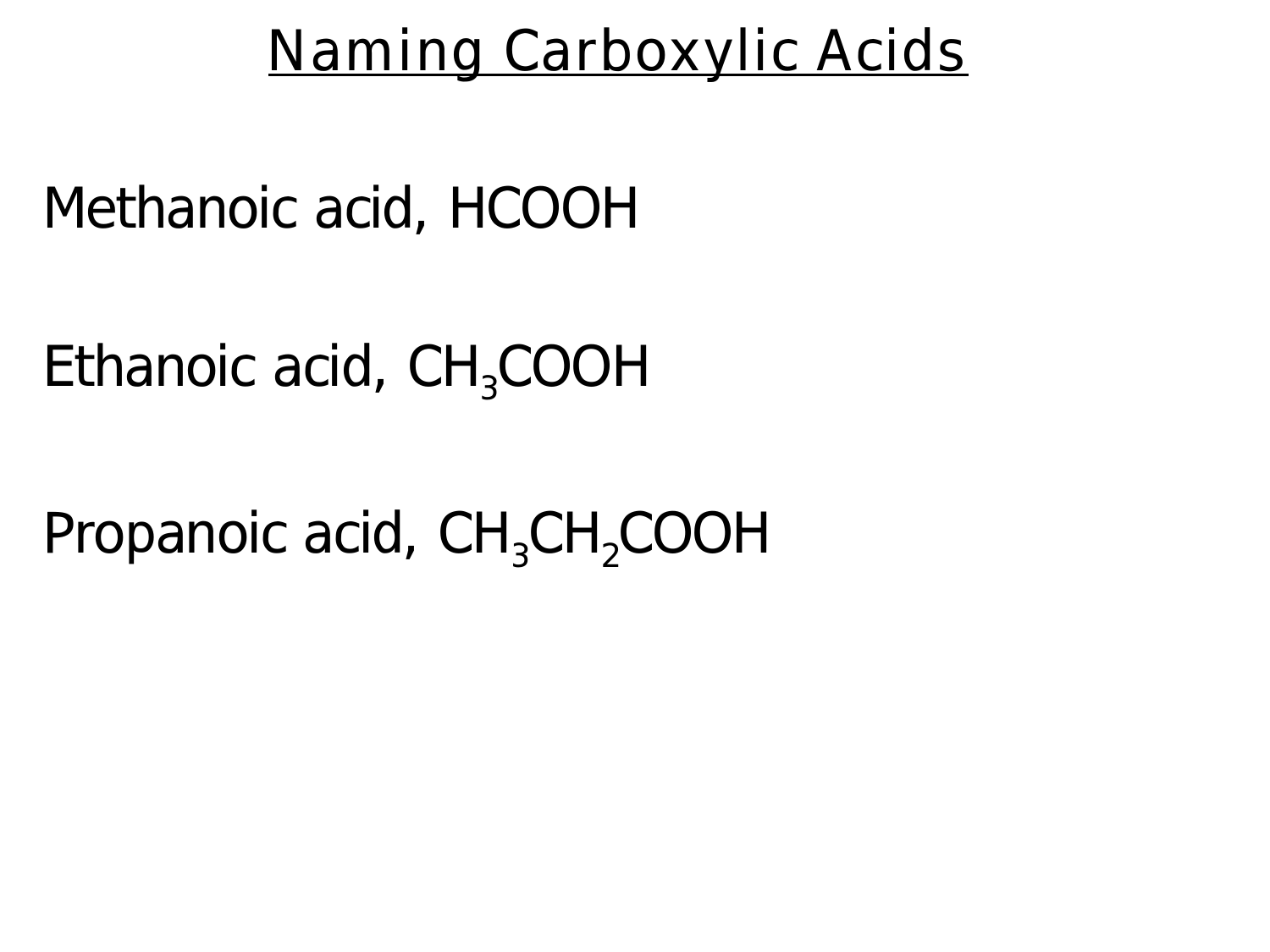

# Naming Carboxylic Acids

Methanoic acid, HCOOH

Ethanoic acid, CH3COOH

Propanoic acid, CH3CH2COOH